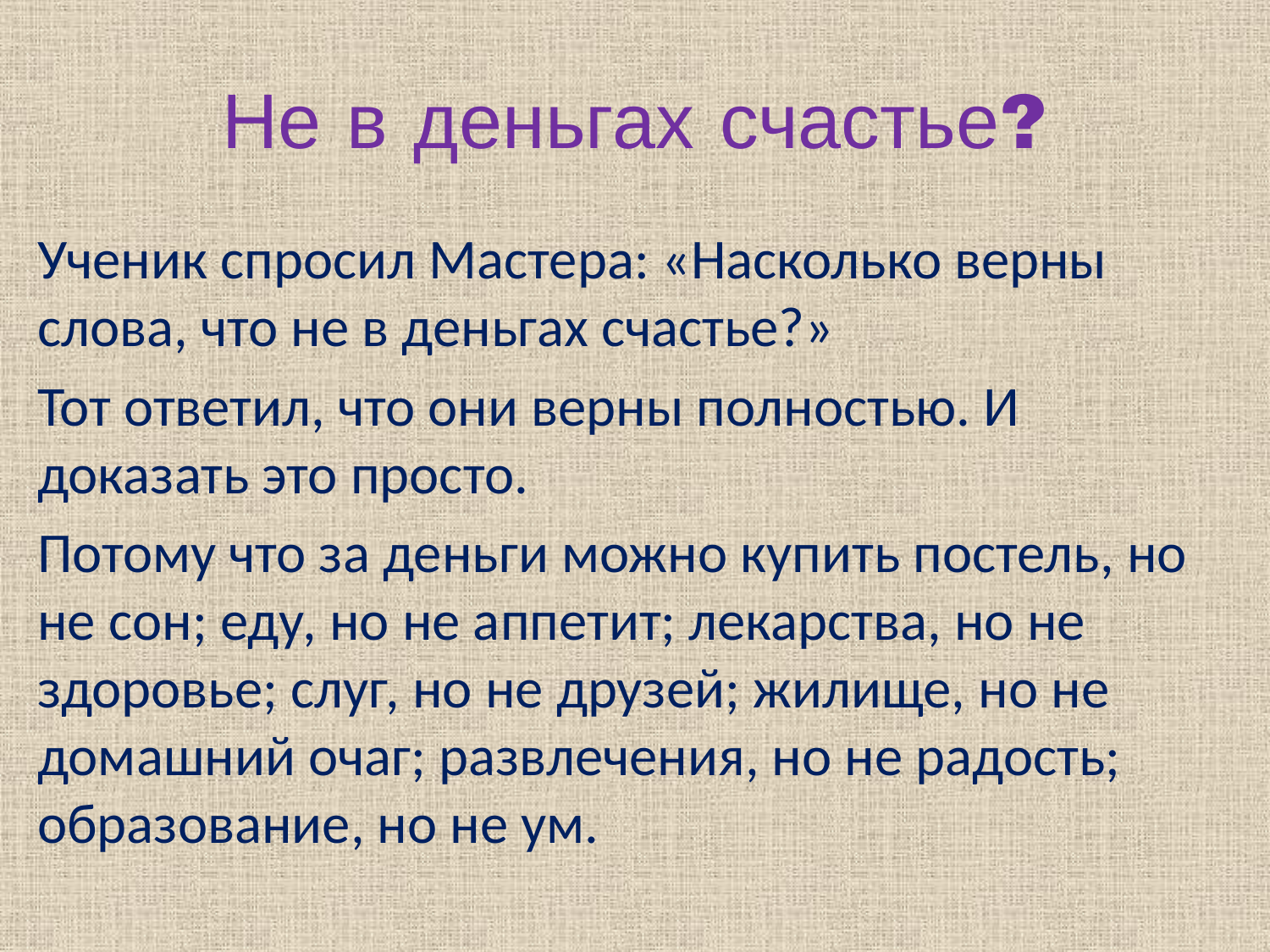

# Не в деньгах счастье?
Ученик спросил Мастера: «Насколько верны слова, что не в деньгах счастье?»
Тот ответил, что они верны полностью. И доказать это просто.
Потому что за деньги можно купить постель, но не сон; еду, но не аппетит; лекарства, но не здоровье; слуг, но не друзей; жилище, но не домашний очаг; развлечения, но не радость; образование, но не ум.